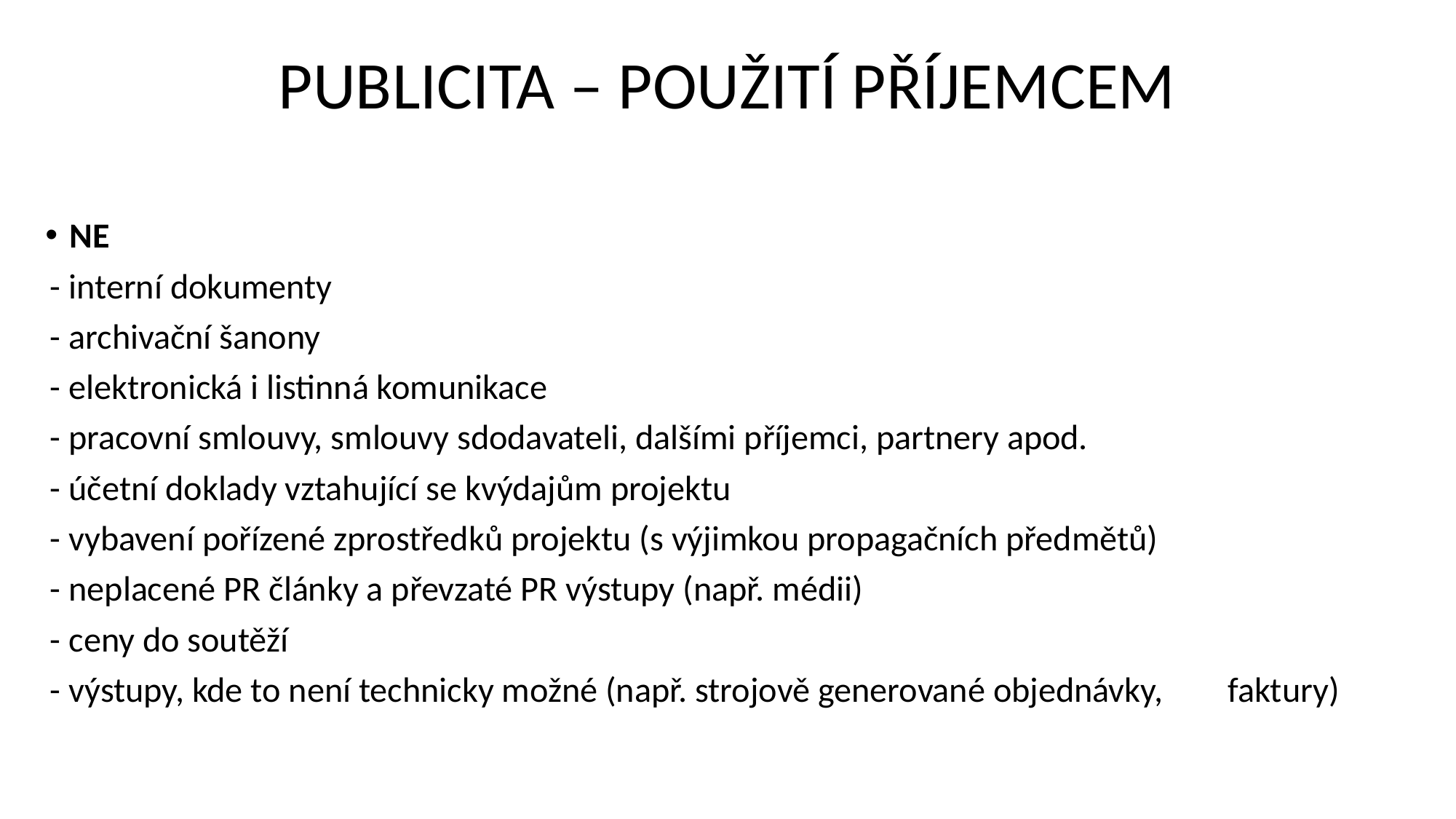

# PUBLICITA – POUŽITÍ PŘÍJEMCEM

NE
	- interní dokumenty
	- archivační šanony
	- elektronická i listinná komunikace
	- pracovní smlouvy, smlouvy sdodavateli, dalšími příjemci, partnery apod.
	- účetní doklady vztahující se kvýdajům projektu
	- vybavení pořízené zprostředků projektu (s výjimkou propagačních předmětů)
	- neplacené PR články a převzaté PR výstupy (např. médii)
	- ceny do soutěží
	- výstupy, kde to není technicky možné (např. strojově generované objednávky, 	faktury)